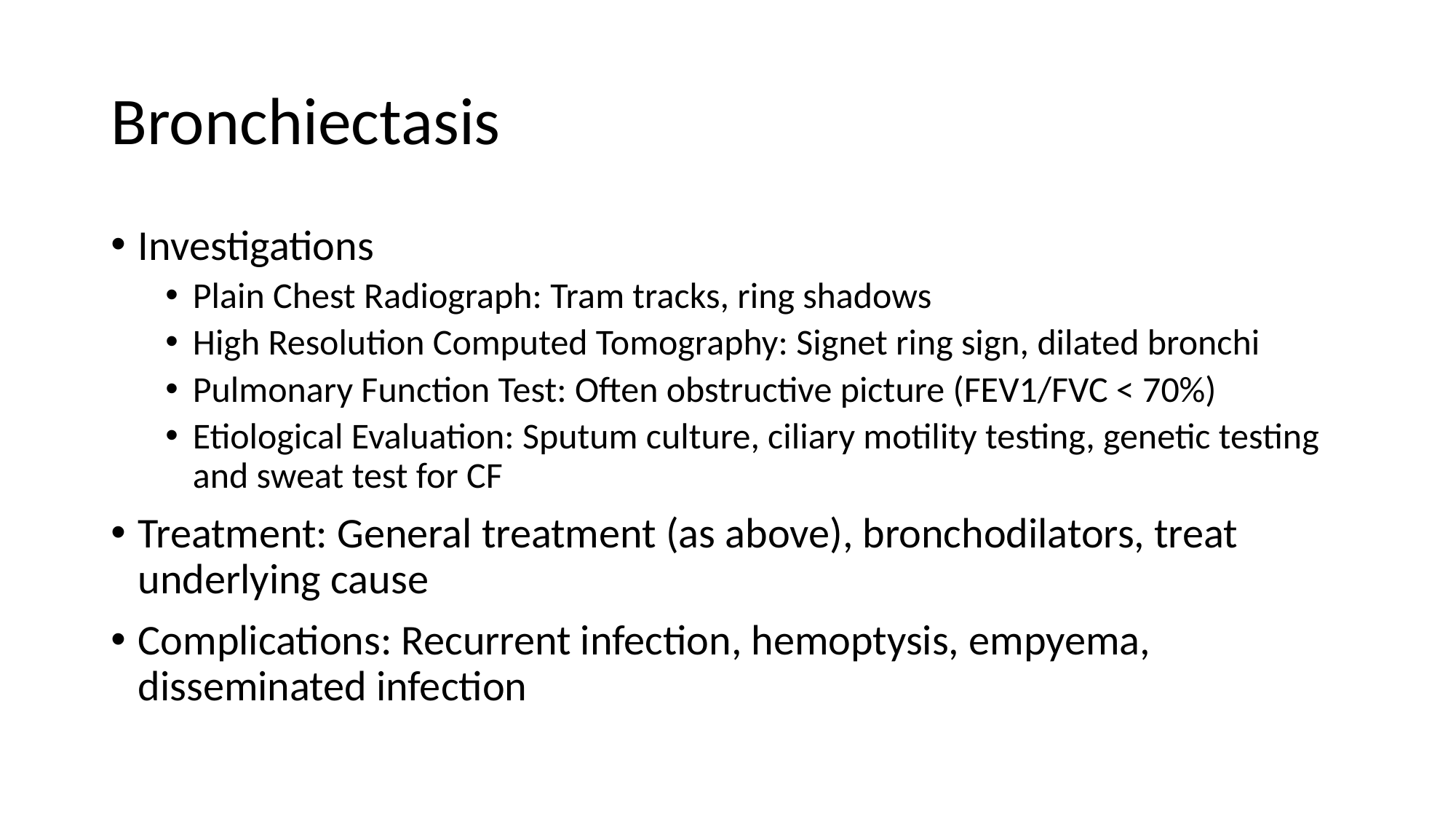

# Bronchiectasis
Investigations
Plain Chest Radiograph: Tram tracks, ring shadows
High Resolution Computed Tomography: Signet ring sign, dilated bronchi
Pulmonary Function Test: Often obstructive picture (FEV1/FVC < 70%)
Etiological Evaluation: Sputum culture, ciliary motility testing, genetic testing and sweat test for CF
Treatment: General treatment (as above), bronchodilators, treat underlying cause
Complications: Recurrent infection, hemoptysis, empyema, disseminated infection